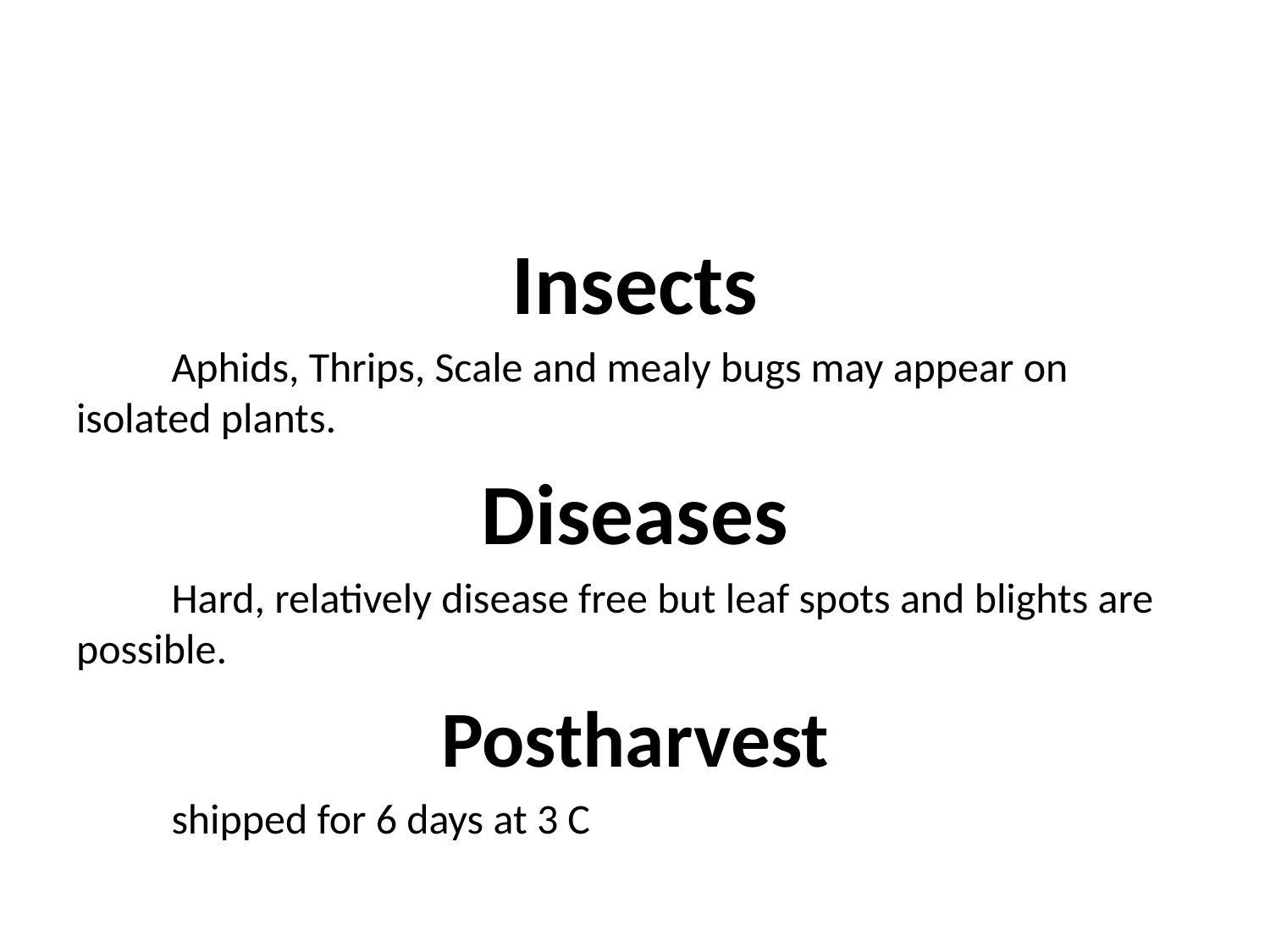

#
Insects
	Aphids, Thrips, Scale and mealy bugs may appear on isolated plants.
Diseases
	Hard, relatively disease free but leaf spots and blights are possible.
Postharvest
	shipped for 6 days at 3 C